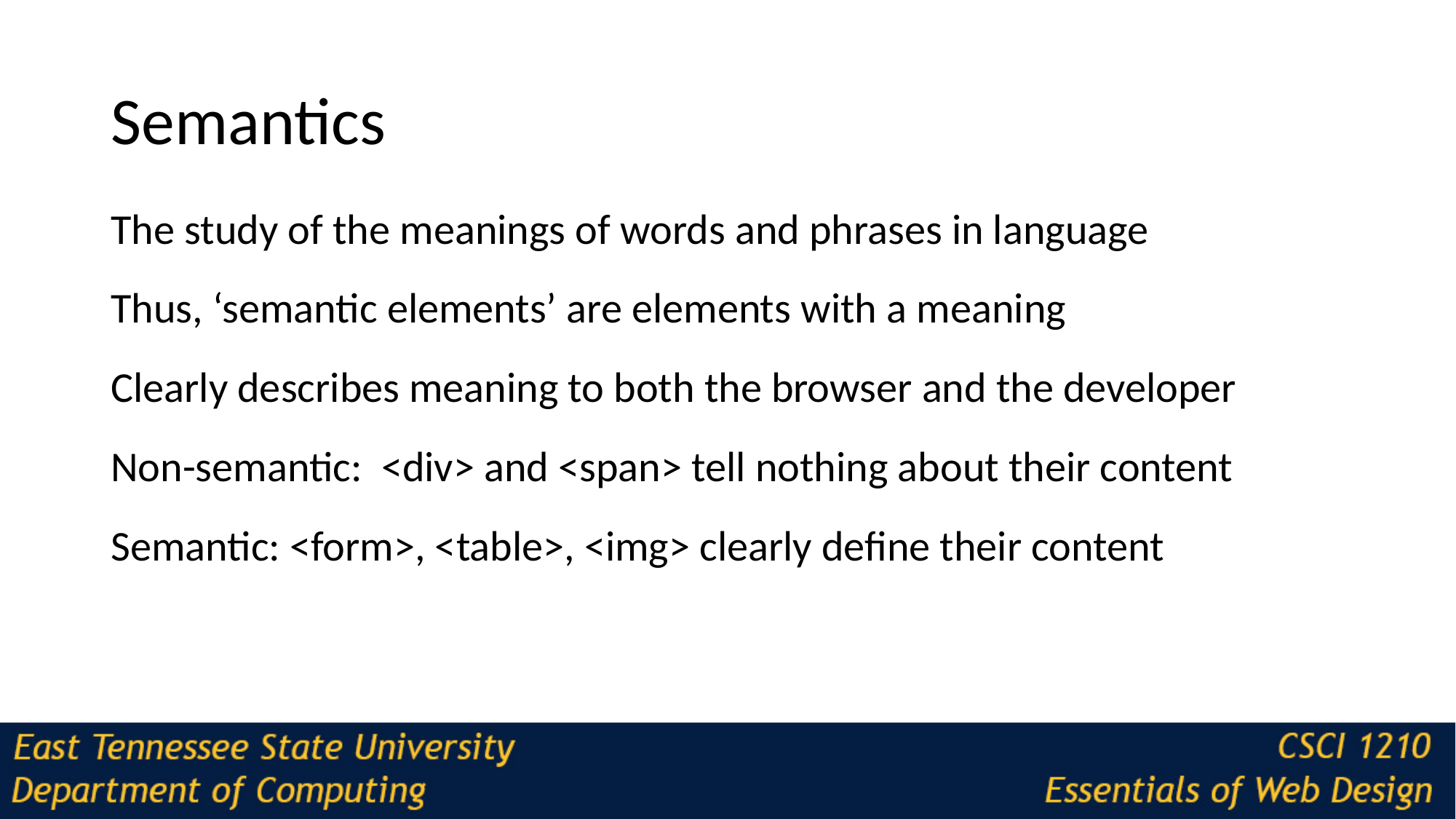

# Semantics
The study of the meanings of words and phrases in language
Thus, ‘semantic elements’ are elements with a meaning
Clearly describes meaning to both the browser and the developer
Non-semantic:  <div> and <span> tell nothing about their content
Semantic: <form>, <table>, <img> clearly define their content